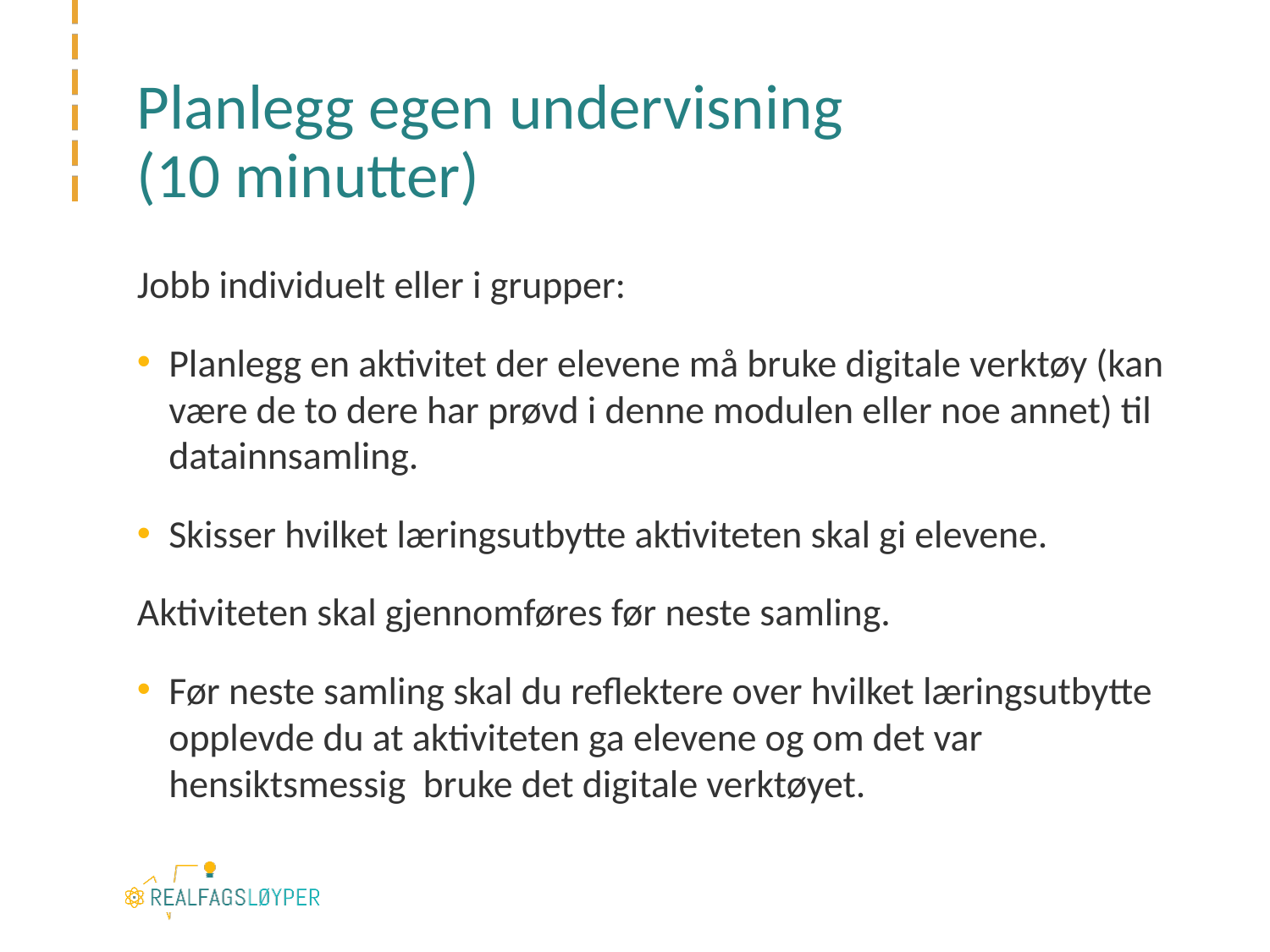

# Planlegg egen undervisning (10 minutter)
Jobb individuelt eller i grupper:
Planlegg en aktivitet der elevene må bruke digitale verktøy (kan være de to dere har prøvd i denne modulen eller noe annet) til datainnsamling.
Skisser hvilket læringsutbytte aktiviteten skal gi elevene.
Aktiviteten skal gjennomføres før neste samling.
Før neste samling skal du reflektere over hvilket læringsutbytte opplevde du at aktiviteten ga elevene og om det var hensiktsmessig  bruke det digitale verktøyet.